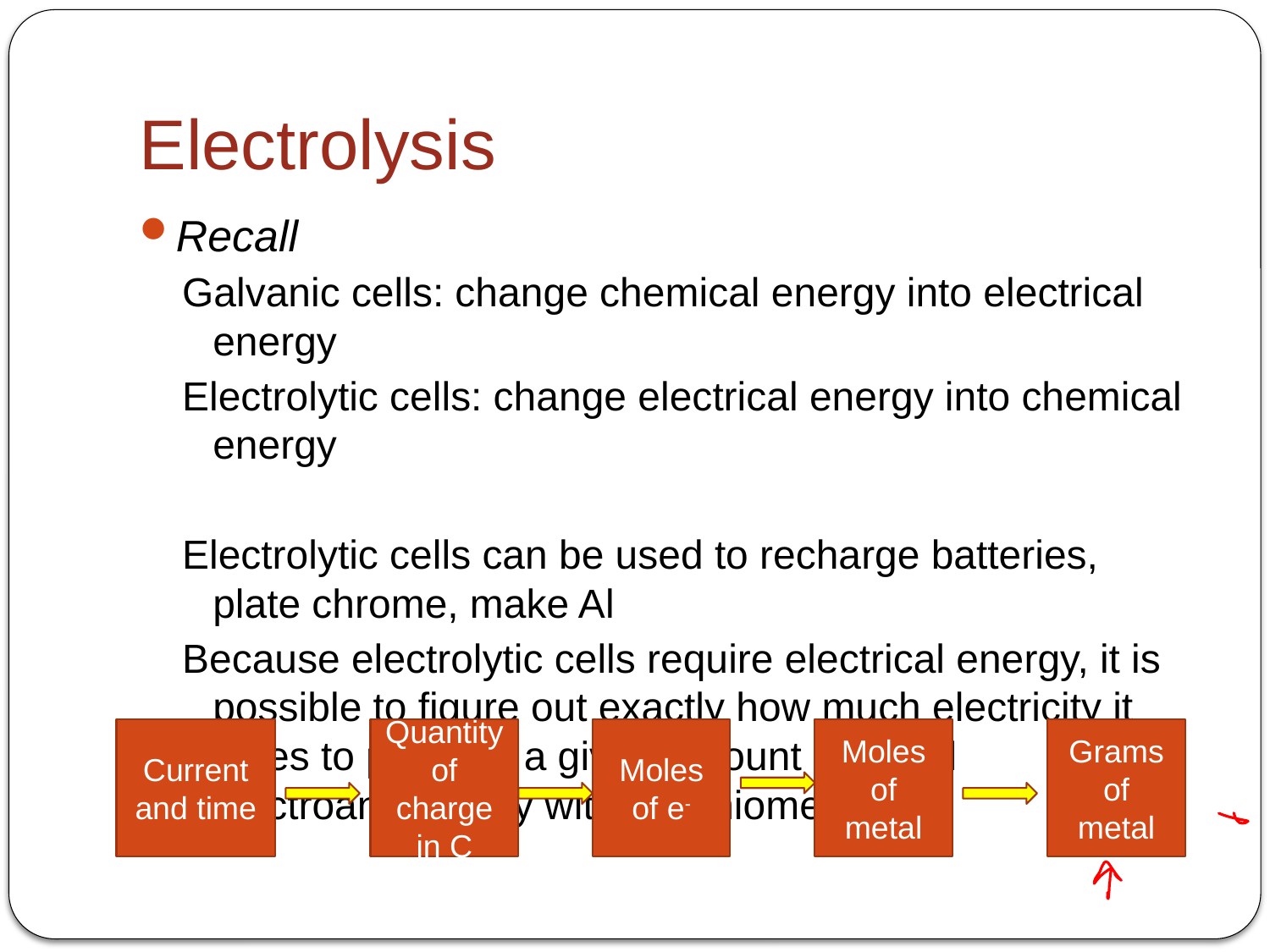

# Electrolysis
Recall
Galvanic cells: change chemical energy into electrical energy
Electrolytic cells: change electrical energy into chemical energy

Electrolytic cells can be used to recharge batteries, plate chrome, make Al
Because electrolytic cells require electrical energy, it is possible to figure out exactly how much electricity it takes to produce a given amount of metal electroanalytically with stoichiometry

Current and time
Quantity of charge in C
Moles of e-
Moles of metal
Grams of metal